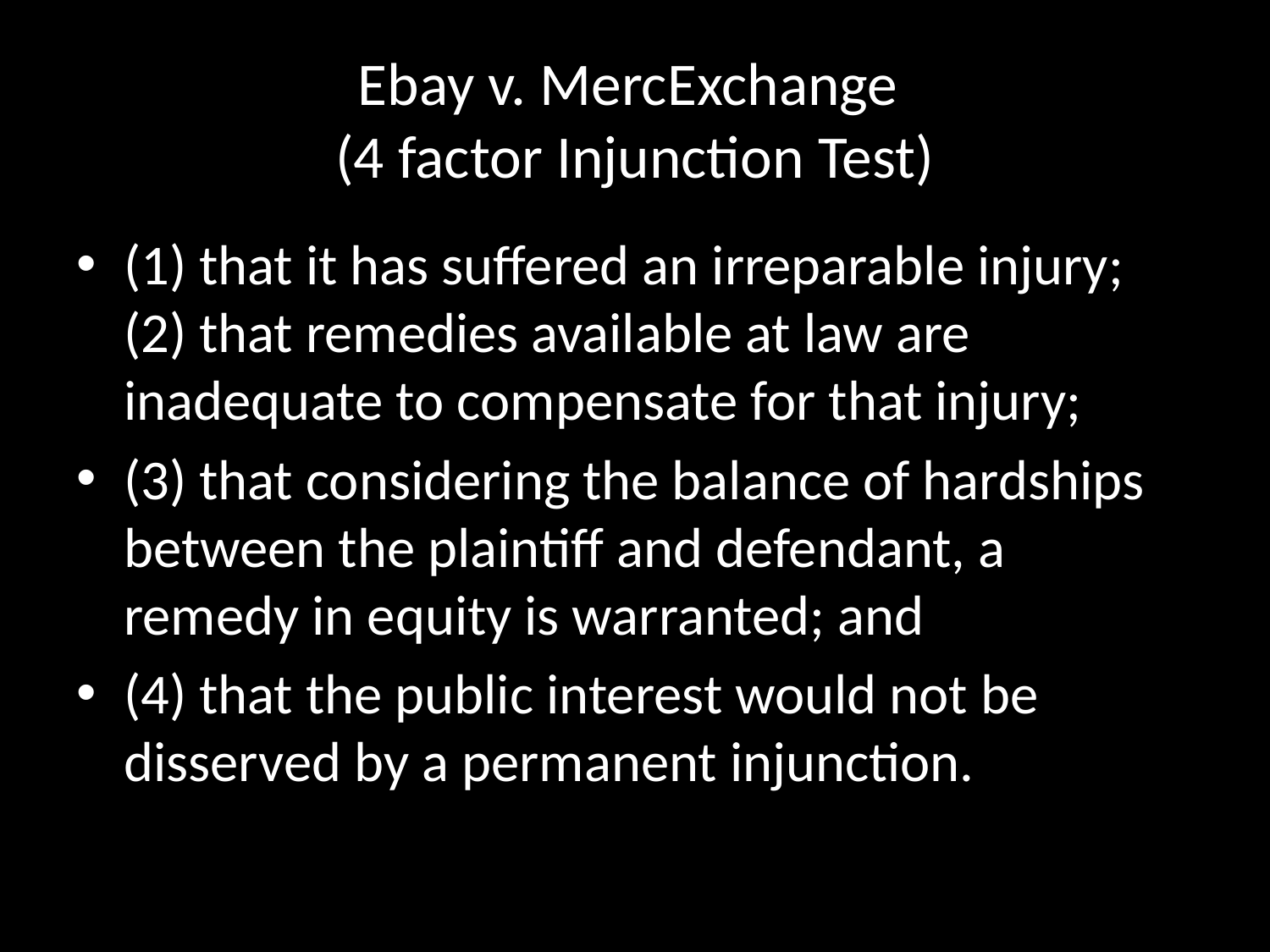

# Ebay v. MercExchange (4 factor Injunction Test)
(1) that it has suffered an irreparable injury; (2) that remedies available at law are inadequate to compensate for that injury;
(3) that considering the balance of hardships between the plaintiff and defendant, a remedy in equity is warranted; and
(4) that the public interest would not be disserved by a permanent injunction.